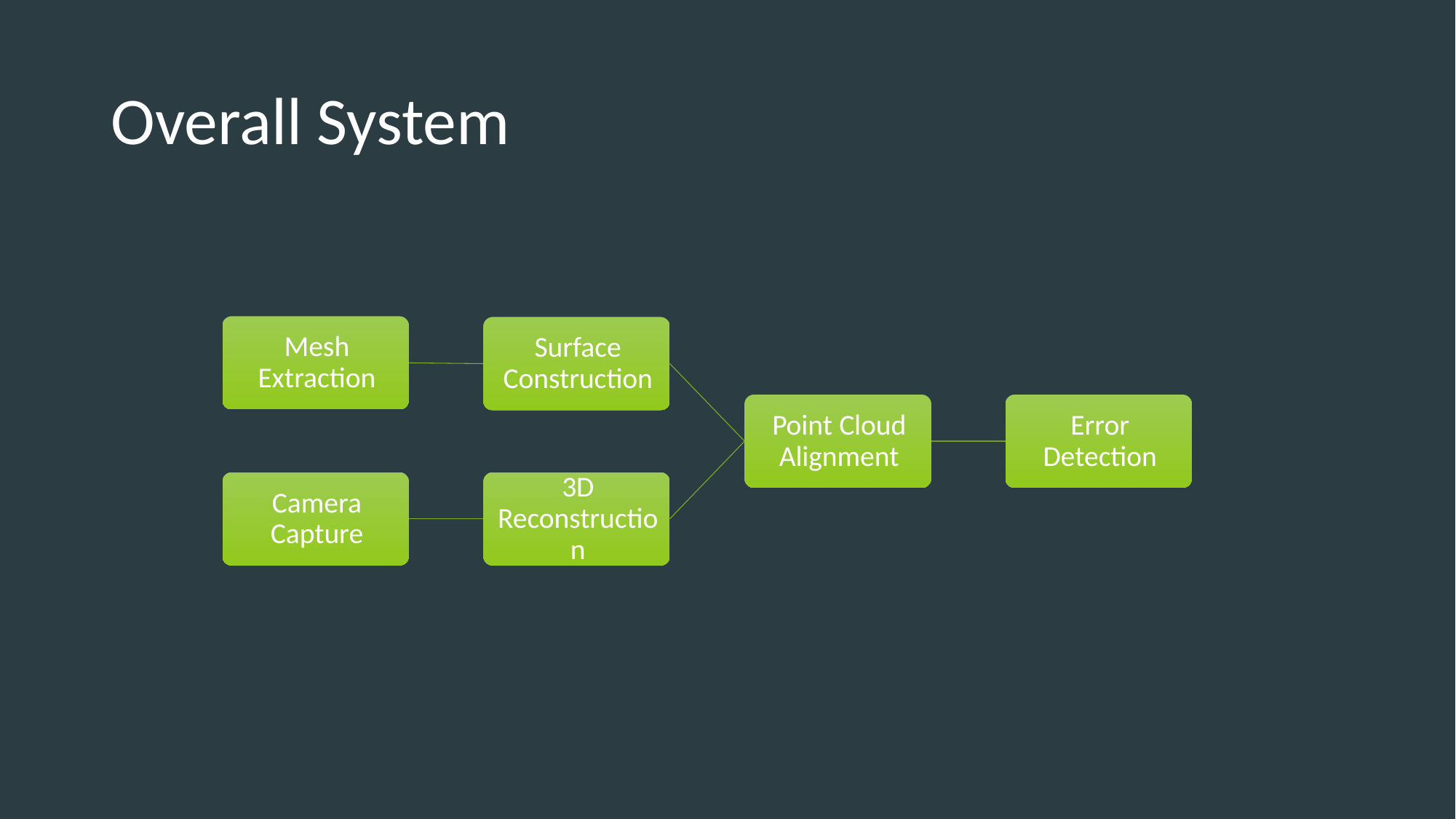

# Overall System
Error Detection

Point Cloud Alignment

Surface Construction

Mesh Extraction

3D Reconstruction

Camera Capture